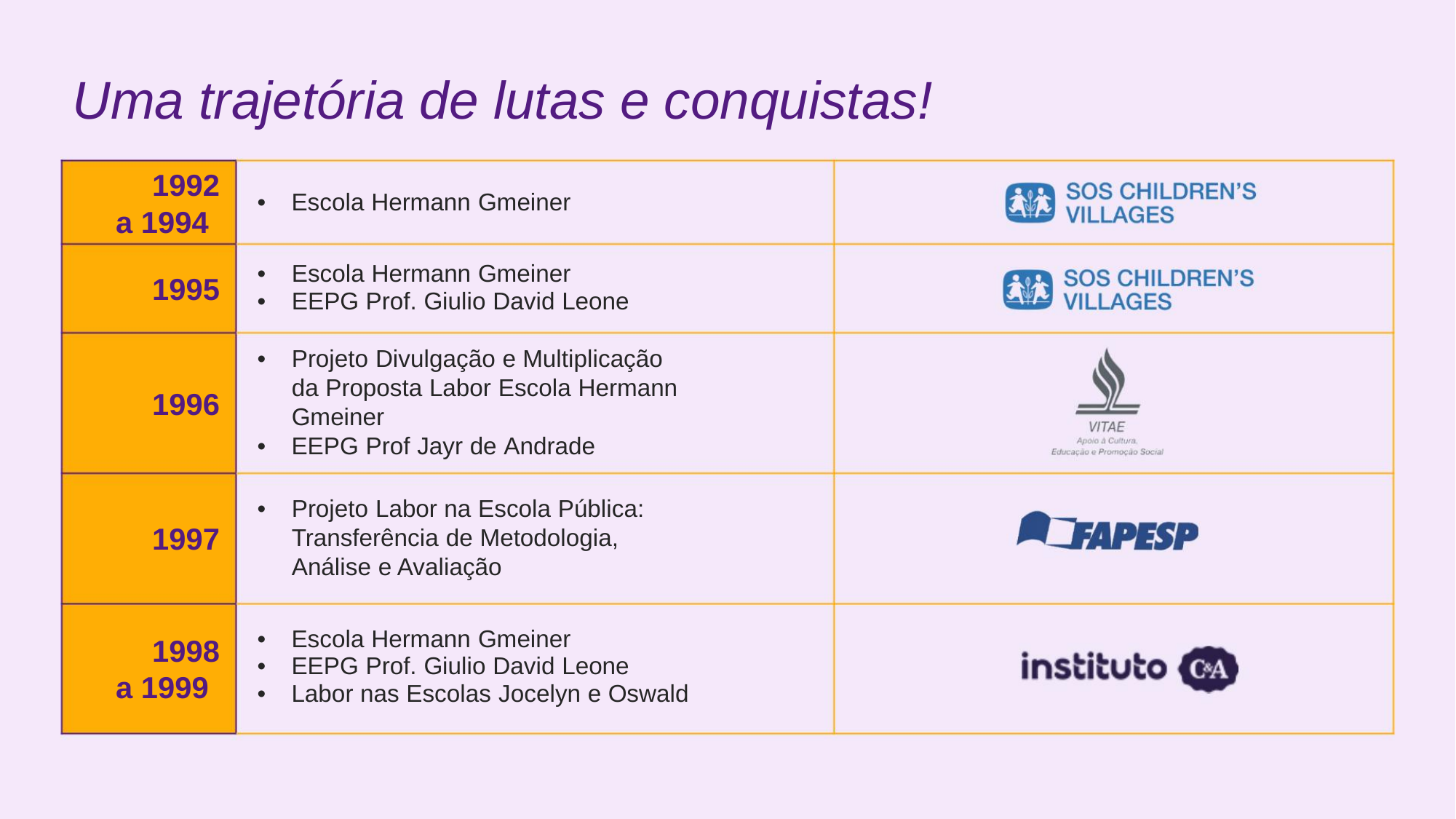

Uma trajetória de lutas e conquistas!
1992
a 1994
• Escola Hermann Gmeiner
• Escola Hermann Gmeiner
• EEPG Prof. Giulio David Leone
1995
• Projeto Divulgação e Multiplicação
da Proposta Labor Escola Hermann
Gmeiner
1996
1997
• EEPG Prof Jayr de Andrade
• Projeto Labor na Escola Pública:
Transferência de Metodologia,
Análise e Avaliação
• Escola Hermann Gmeiner
• EEPG Prof. Giulio David Leone
• Labor nas Escolas Jocelyn e Oswald
1998
a 1999